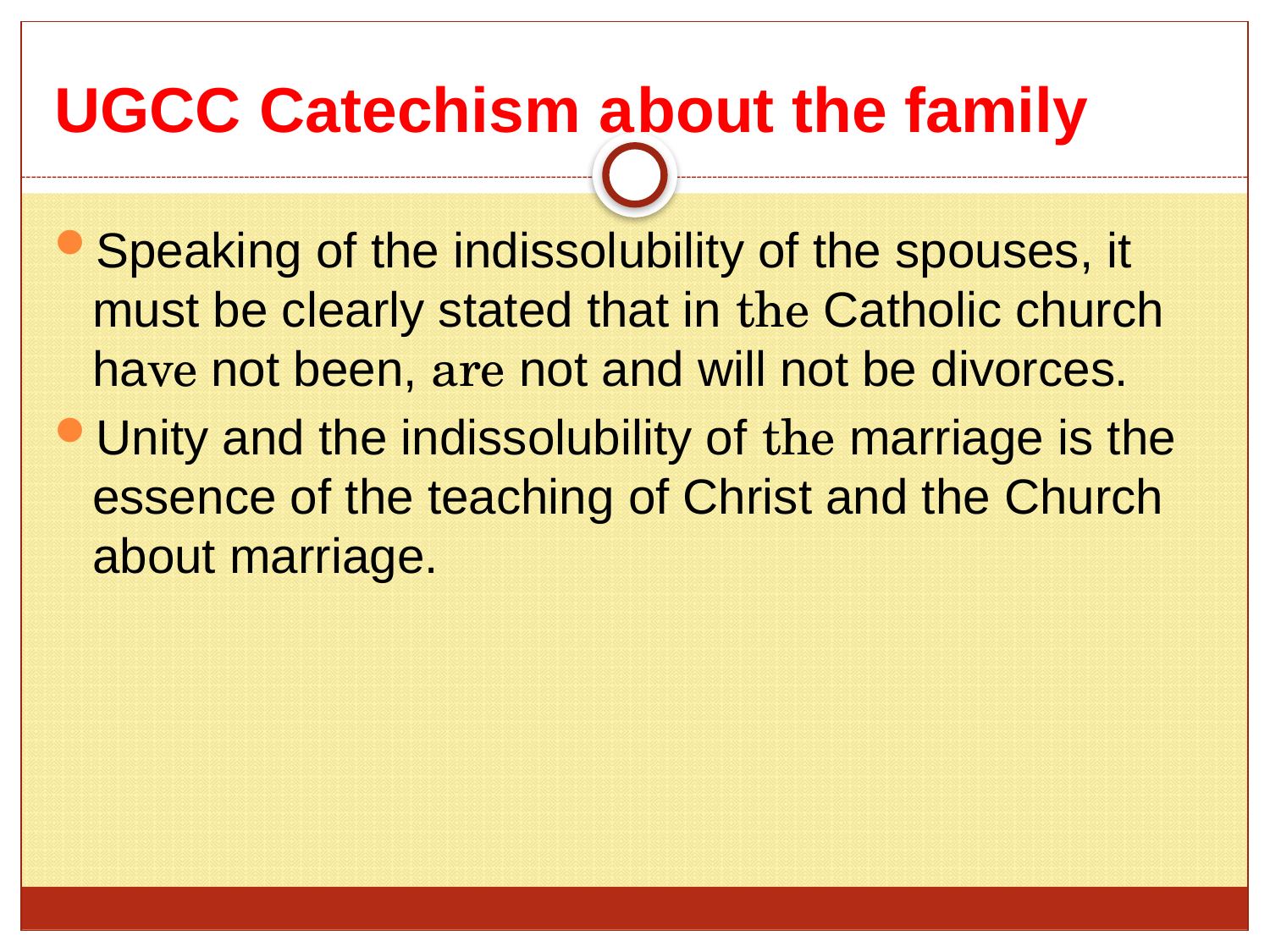

# UGCC Catechism about the family
Speaking of the indissolubility of the spouses, it must be clearly stated that in the Catholic church have not been, are not and will not be divorces.
Unity and the indissolubility of the marriage is the essence of the teaching of Christ and the Church about marriage.